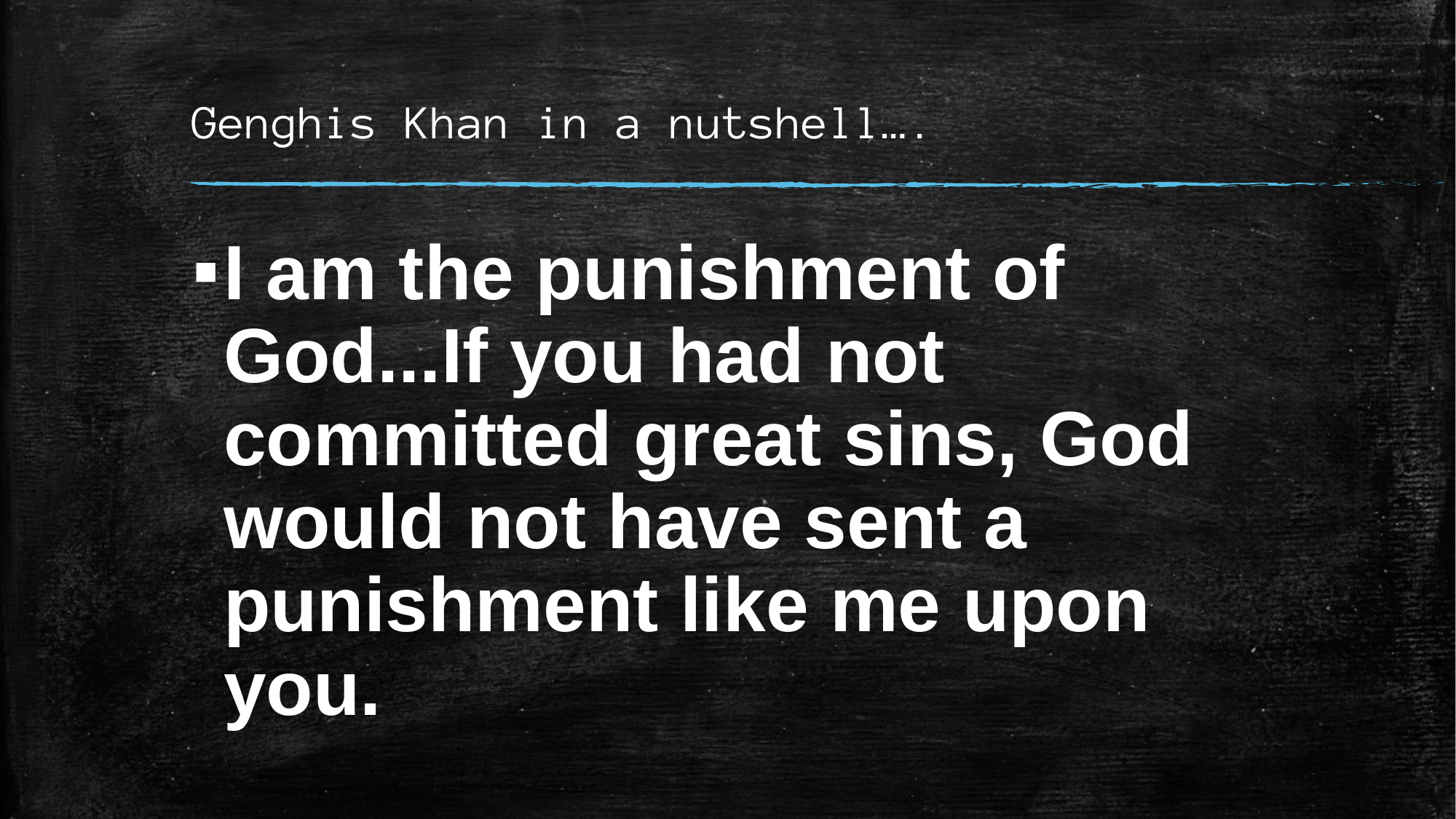

# Genghis Khan in a nutshell….
I am the punishment of God...If you had not committed great sins, God would not have sent a punishment like me upon you.